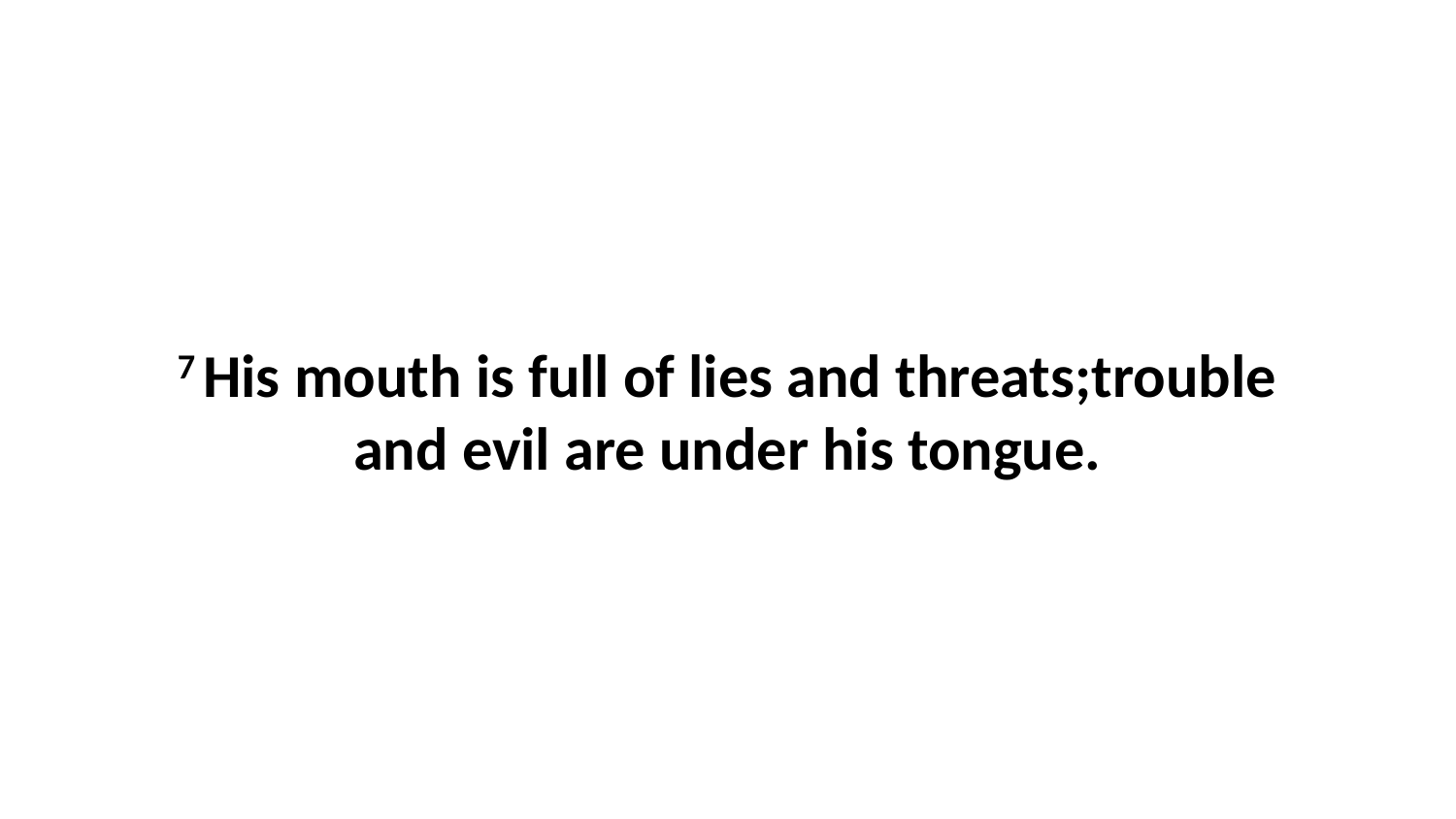

7 His mouth is full of lies and threats;trouble and evil are under his tongue.